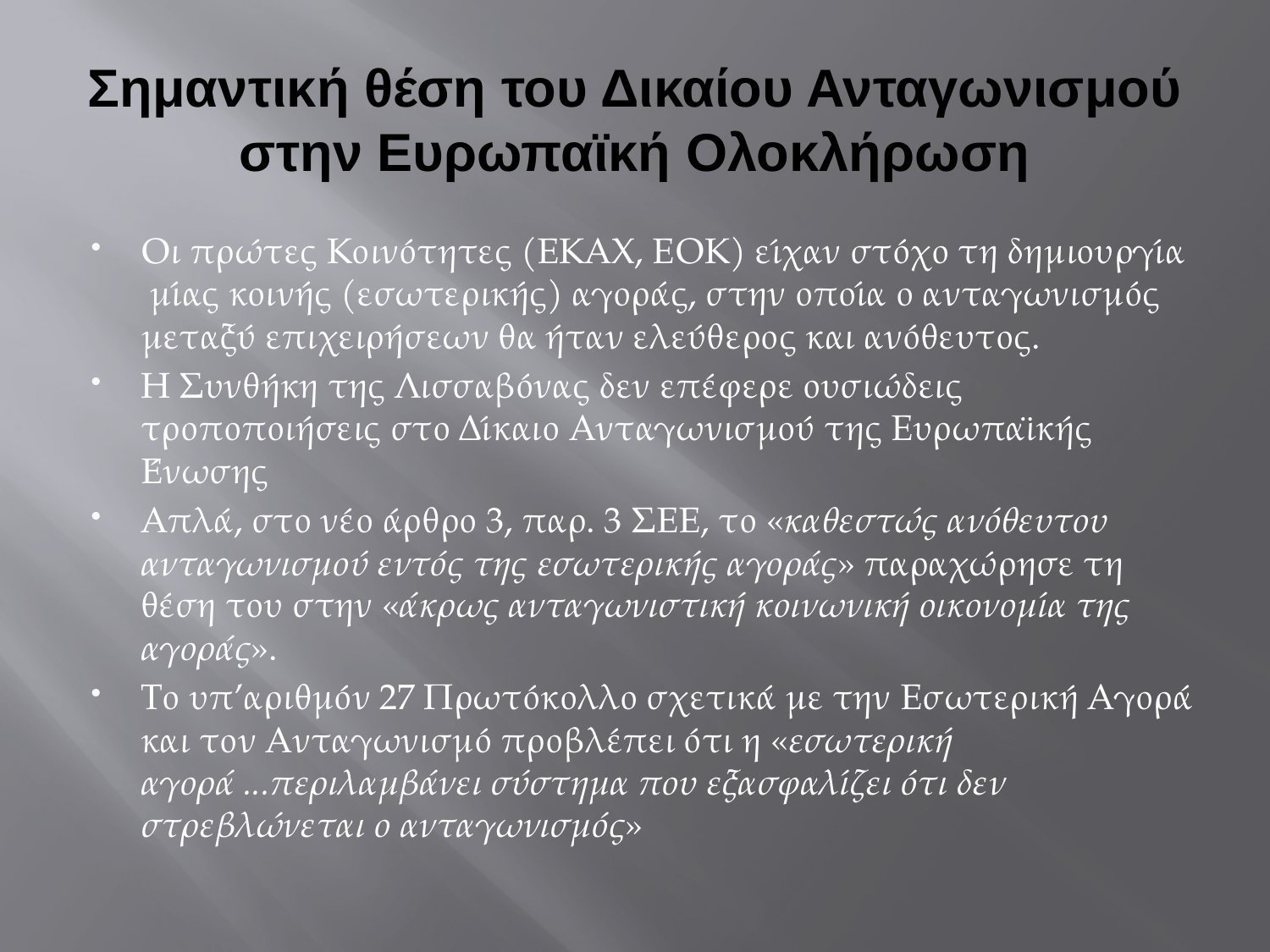

# Σημαντική θέση του Δικαίου Ανταγωνισμού στην Ευρωπαϊκή Ολοκλήρωση
Οι πρώτες Κοινότητες (ΕΚΑΧ, ΕΟΚ) είχαν στόχο τη δημιουργία  μίας κοινής (εσωτερικής) αγοράς, στην οποία ο ανταγωνισμός μεταξύ επιχειρήσεων θα ήταν ελεύθερος και ανόθευτος.
Η Συνθήκη της Λισσαβόνας δεν επέφερε ουσιώδεις τροποποιήσεις στο Δίκαιο Ανταγωνισμού της Ευρωπαϊκής Ένωσης
Απλά, στο νέο άρθρο 3, παρ. 3 ΣΕΕ, το «καθεστώς ανόθευτου ανταγωνισμού εντός της εσωτερικής αγοράς» παραχώρησε τη θέση του στην «άκρως ανταγωνιστική κοινωνική οικονομία της αγοράς».
Το υπ’αριθμόν 27 Πρωτόκολλο σχετικά με την Εσωτερική Αγορά και τον Ανταγωνισμό προβλέπει ότι η «εσωτερική αγορά ...περιλαμβάνει σύστημα που εξασφαλίζει ότι δεν στρεβλώνεται ο ανταγωνισμός»